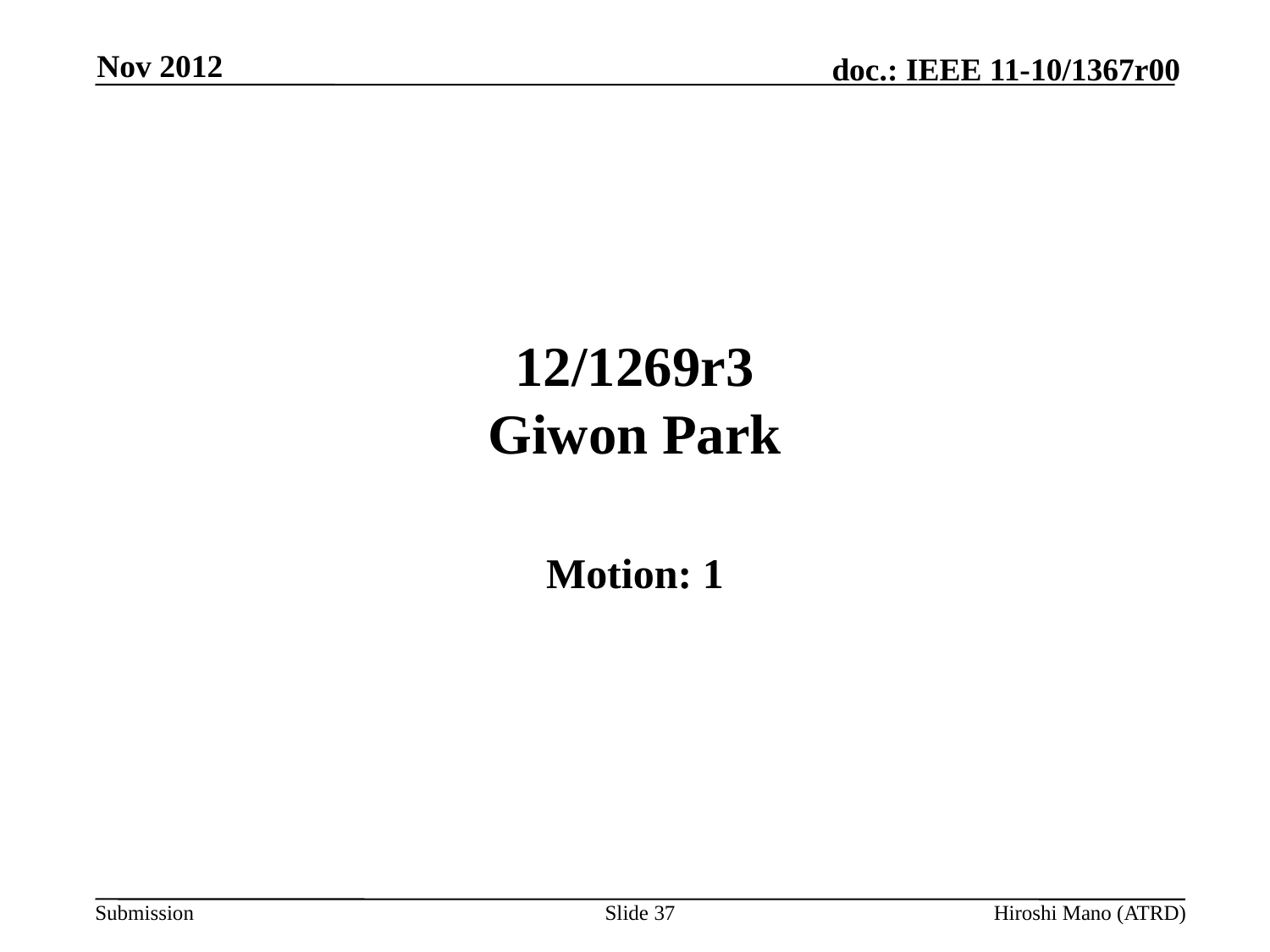

Nov 2012
# 12/1269r3 Giwon Park
Motion: 1
Slide 37
Hiroshi Mano (ATRD)